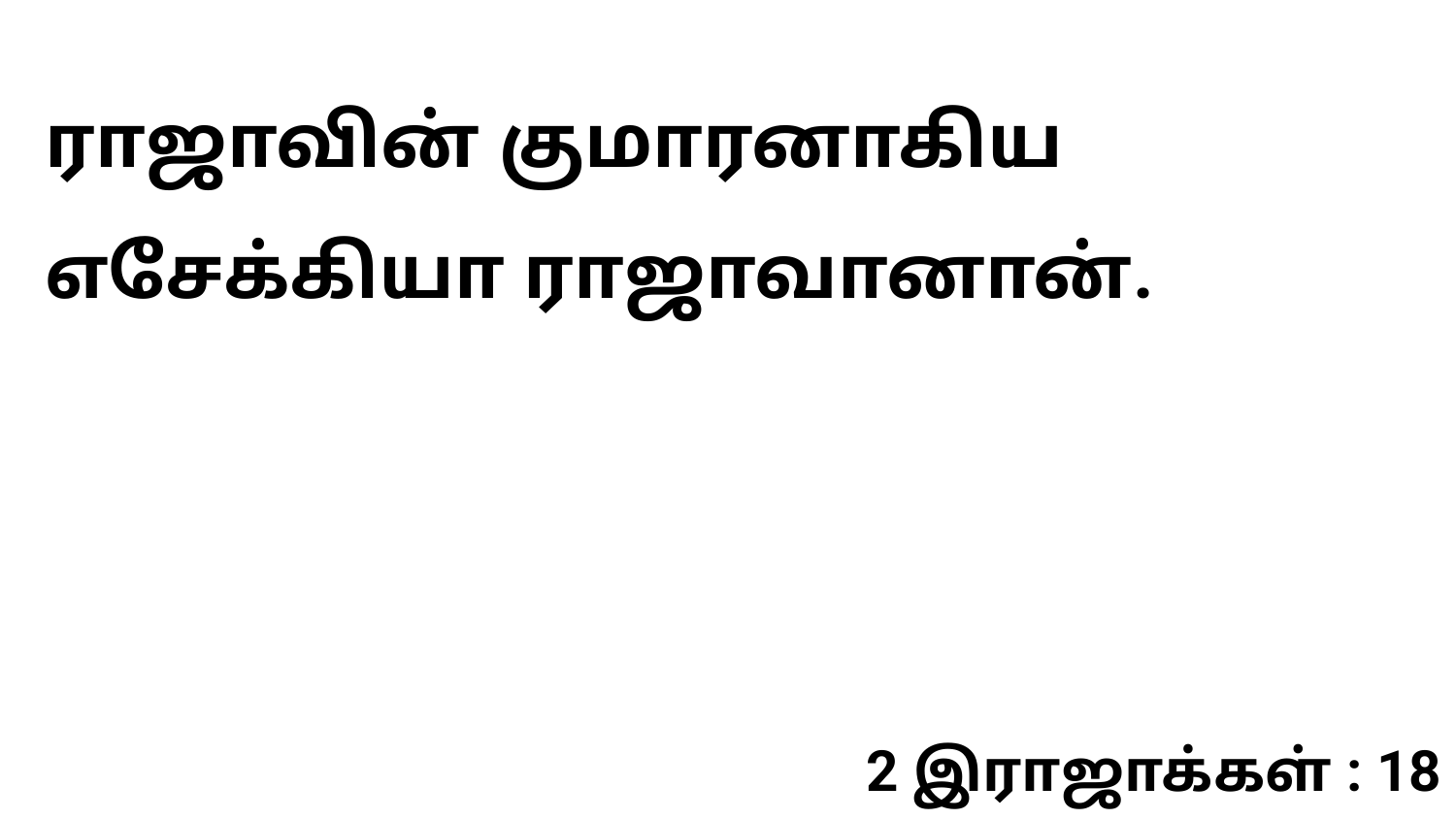

ராஜாவின் குமாரனாகிய எசேக்கியா ராஜாவானான்.
2 இராஜாக்கள் : 18